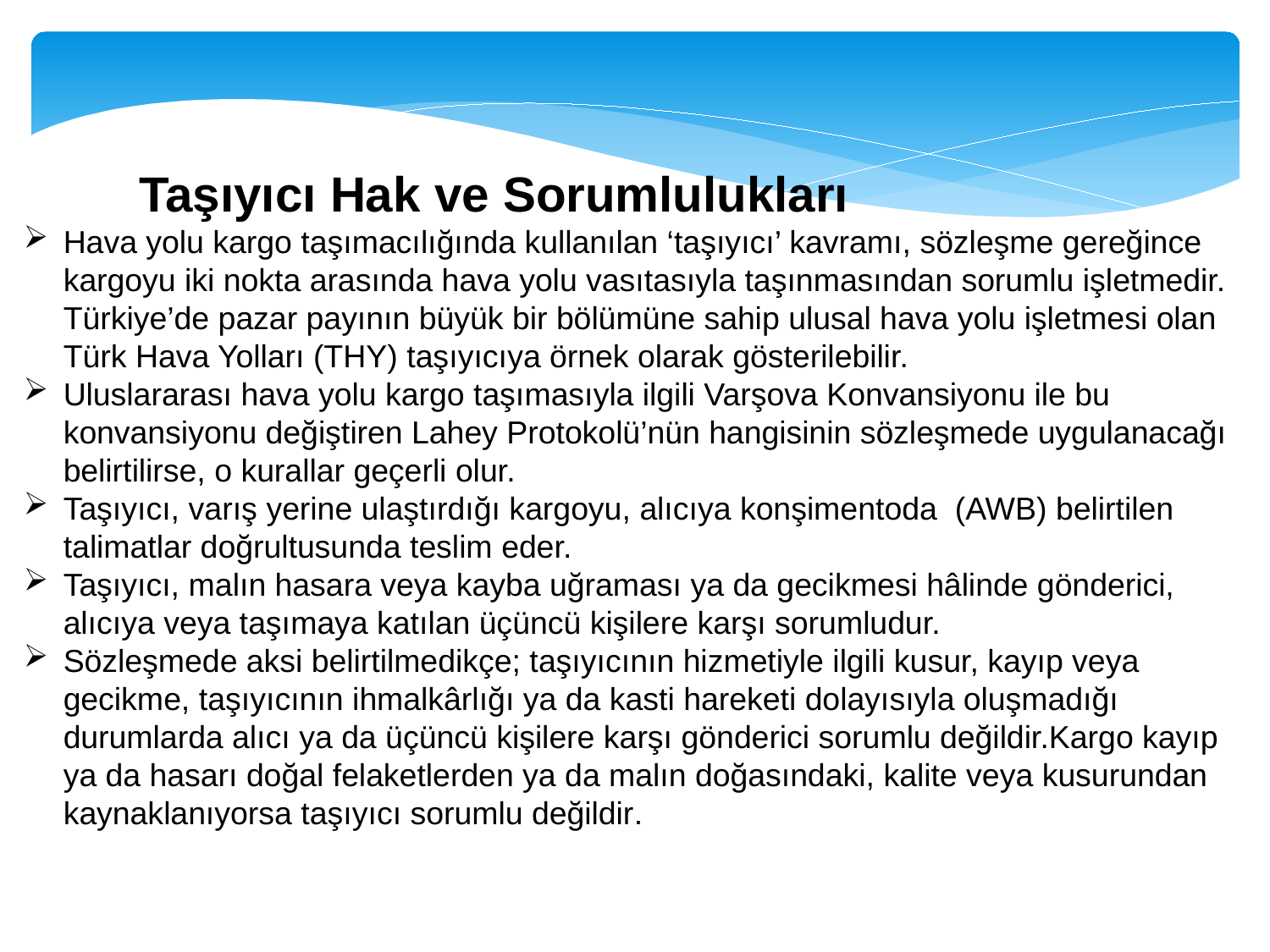

Taşıyıcı Hak ve Sorumlulukları
Hava yolu kargo taşımacılığında kullanılan ‘taşıyıcı’ kavramı, sözleşme gereğince kargoyu iki nokta arasında hava yolu vasıtasıyla taşınmasından sorumlu işletmedir. Türkiye’de pazar payının büyük bir bölümüne sahip ulusal hava yolu işletmesi olan Türk Hava Yolları (THY) taşıyıcıya örnek olarak gösterilebilir.
Uluslararası hava yolu kargo taşımasıyla ilgili Varşova Konvansiyonu ile bu konvansiyonu değiştiren Lahey Protokolü’nün hangisinin sözleşmede uygulanacağı belirtilirse, o kurallar geçerli olur.
Taşıyıcı, varış yerine ulaştırdığı kargoyu, alıcıya konşimentoda  (AWB) belirtilen talimatlar doğrultusunda teslim eder.
Taşıyıcı, malın hasara veya kayba uğraması ya da gecikmesi hâlinde gönderici, alıcıya veya taşımaya katılan üçüncü kişilere karşı sorumludur.
Sözleşmede aksi belirtilmedikçe; taşıyıcının hizmetiyle ilgili kusur, kayıp veya gecikme, taşıyıcının ihmalkârlığı ya da kasti hareketi dolayısıyla oluşmadığı durumlarda alıcı ya da üçüncü kişilere karşı gönderici sorumlu değildir.Kargo kayıp ya da hasarı doğal felaketlerden ya da malın doğasındaki, kalite veya kusurundan kaynaklanıyorsa taşıyıcı sorumlu değildir.